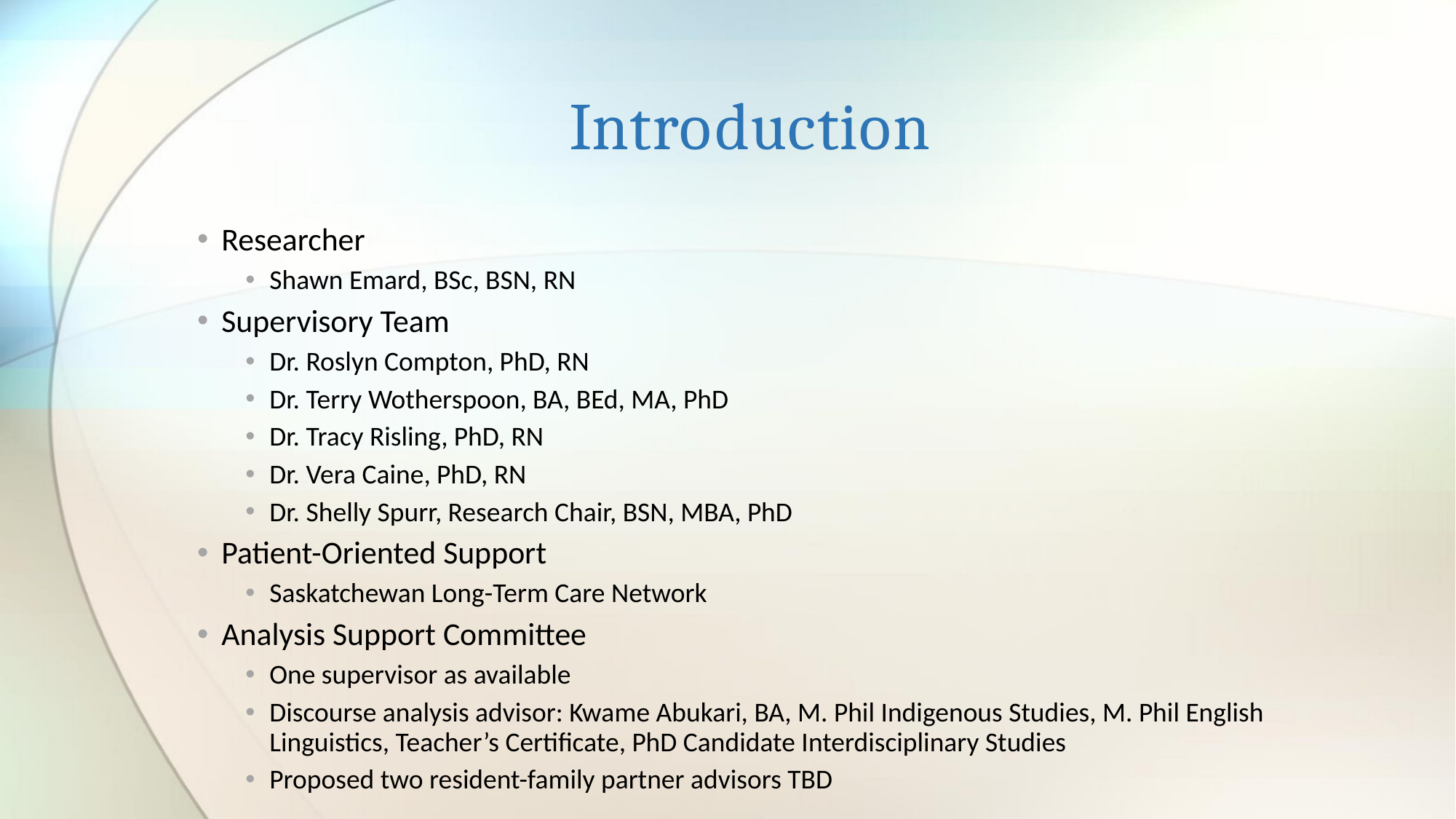

# Introduction
Researcher
Shawn Emard, BSc, BSN, RN
Supervisory Team
Dr. Roslyn Compton, PhD, RN
Dr. Terry Wotherspoon, BA, BEd, MA, PhD
Dr. Tracy Risling, PhD, RN
Dr. Vera Caine, PhD, RN
Dr. Shelly Spurr, Research Chair, BSN, MBA, PhD
Patient-Oriented Support
Saskatchewan Long-Term Care Network
Analysis Support Committee
One supervisor as available
Discourse analysis advisor: Kwame Abukari, BA, M. Phil Indigenous Studies, M. Phil English Linguistics, Teacher’s Certificate, PhD Candidate Interdisciplinary Studies
Proposed two resident-family partner advisors TBD